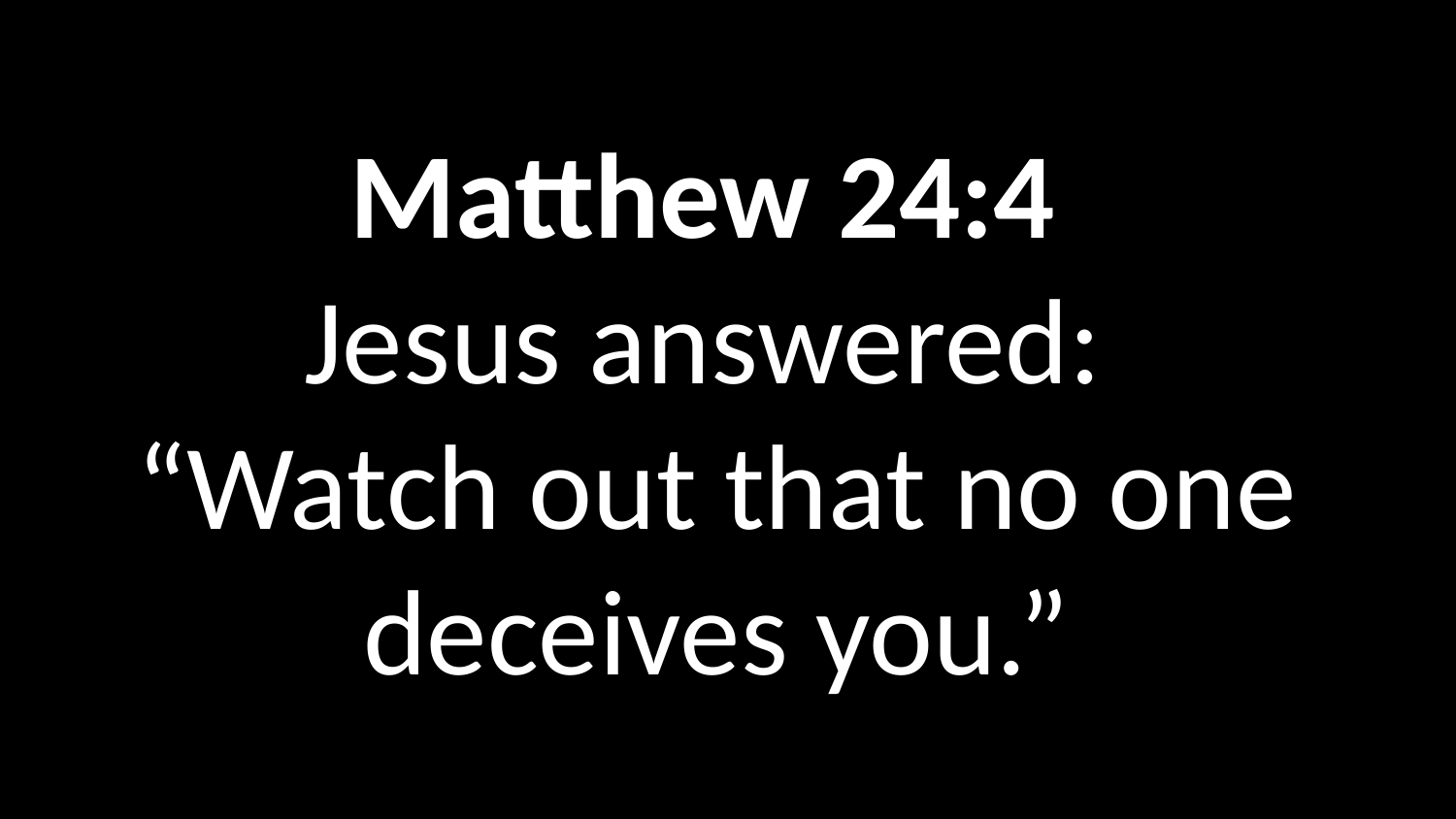

Matthew 24:4
Jesus answered:
“Watch out that no one deceives you.”